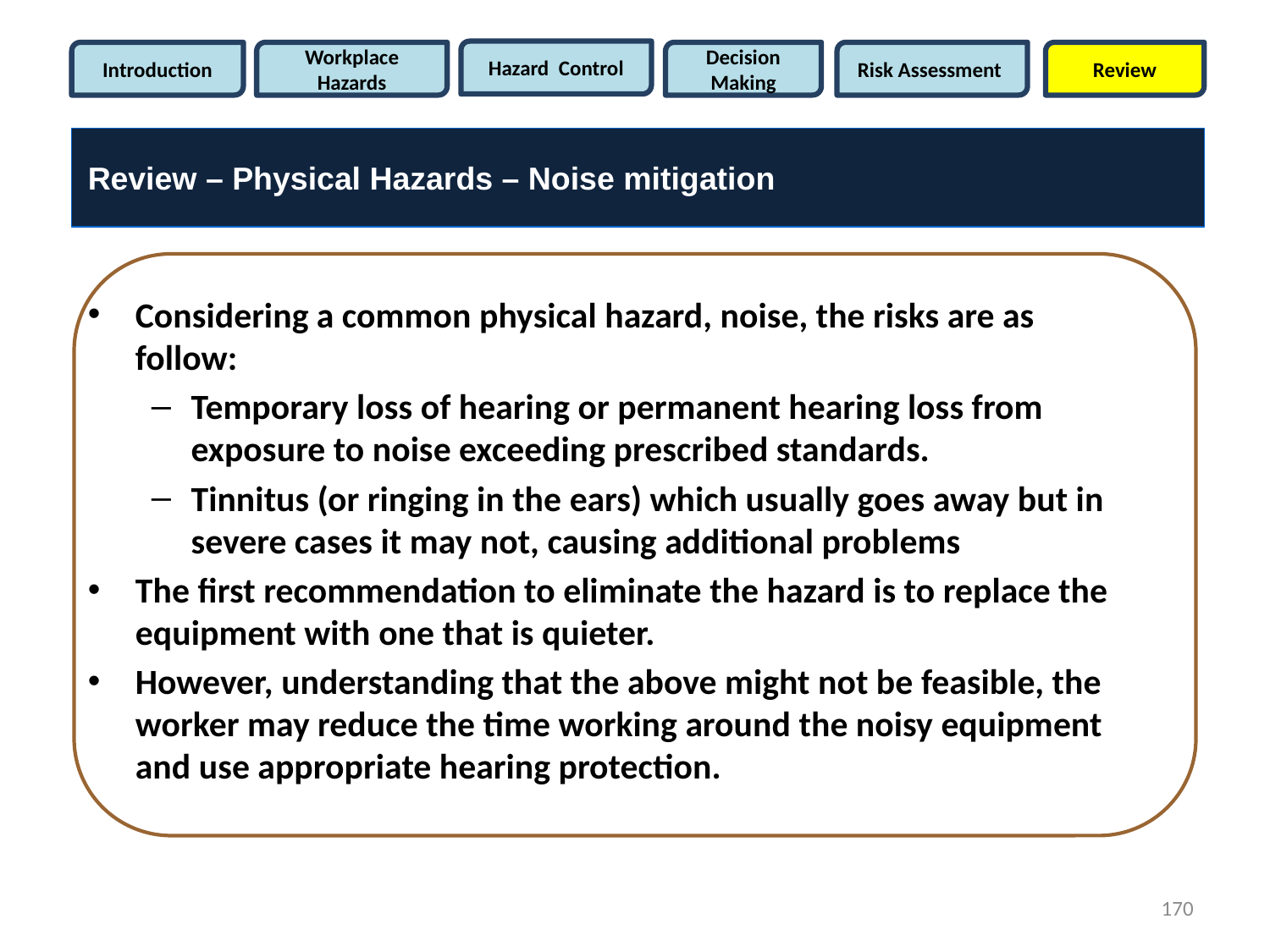

Hazard  Control
Introduction
Workplace Hazards
Decision Making
Risk Assessment
Review

Review – Physical Hazards – Noise mitigation

Considering a common physical hazard, noise, the risks are as follow:
Temporary loss of hearing or permanent hearing loss from exposure to noise exceeding prescribed standards.
Tinnitus (or ringing in the ears) which usually goes away but in severe cases it may not, causing additional problems
The first recommendation to eliminate the hazard is to replace the equipment with one that is quieter.
However, understanding that the above might not be feasible, the worker may reduce the time working around the noisy equipment and use appropriate hearing protection.
170